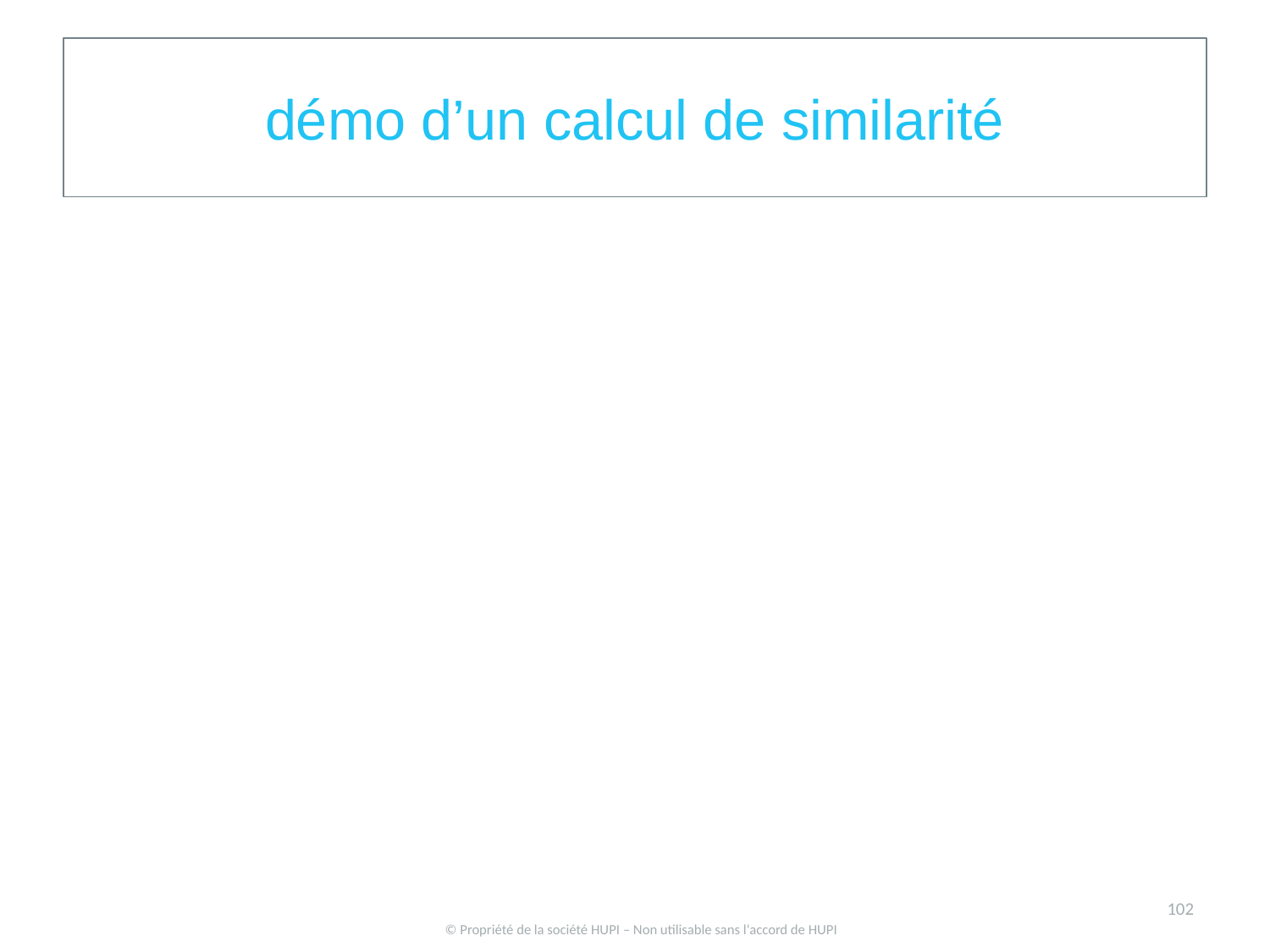

# démo d’un calcul de similarité

102
© Propriété de la société HUPI – Non utilisable sans l‘accord de HUPI